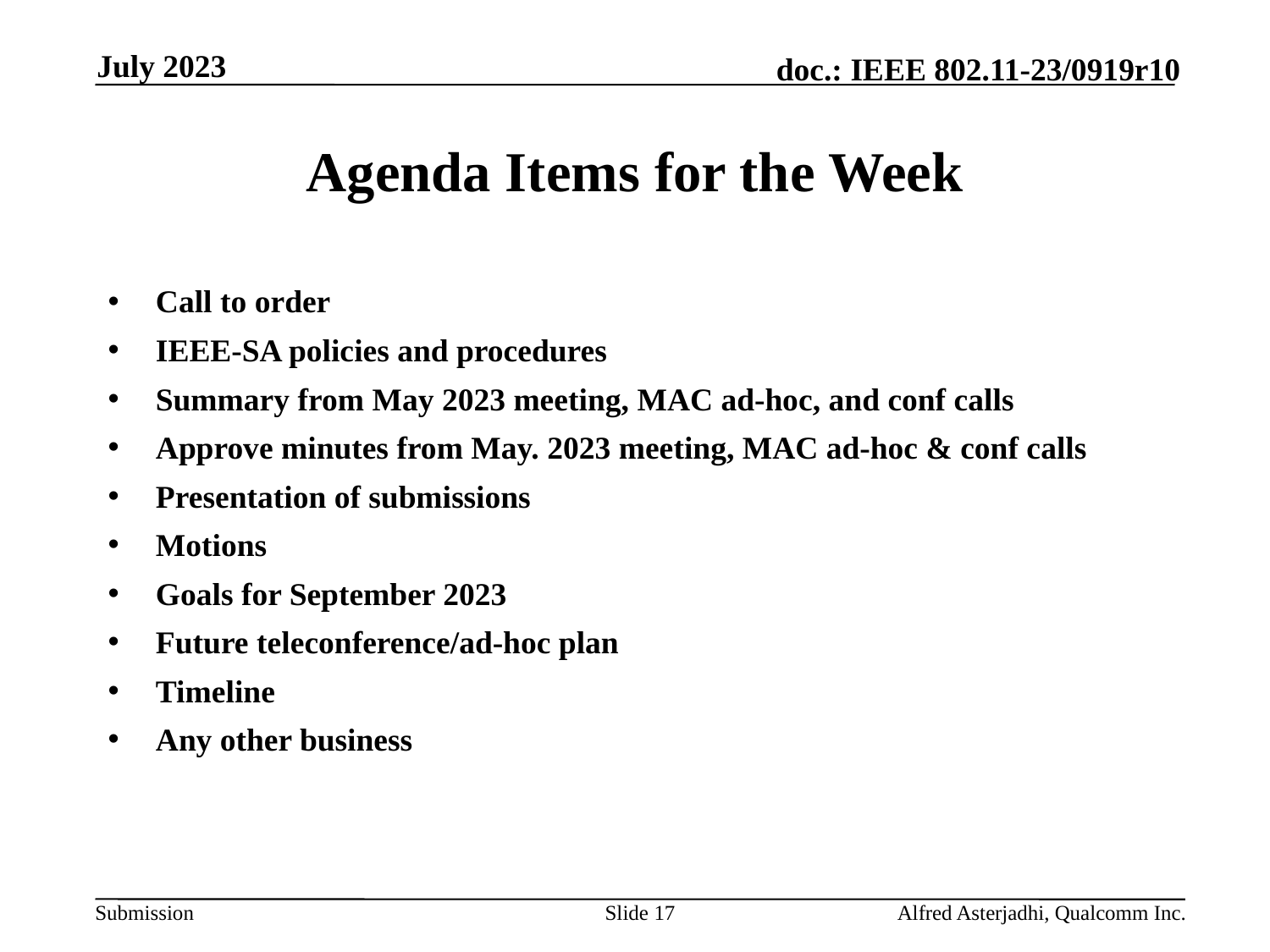

July 2023
# Agenda Items for the Week
Call to order
IEEE-SA policies and procedures
Summary from May 2023 meeting, MAC ad-hoc, and conf calls
Approve minutes from May. 2023 meeting, MAC ad-hoc & conf calls
Presentation of submissions
Motions
Goals for September 2023
Future teleconference/ad-hoc plan
Timeline
Any other business

Slide 17
Alfred Asterjadhi, Qualcomm Inc.